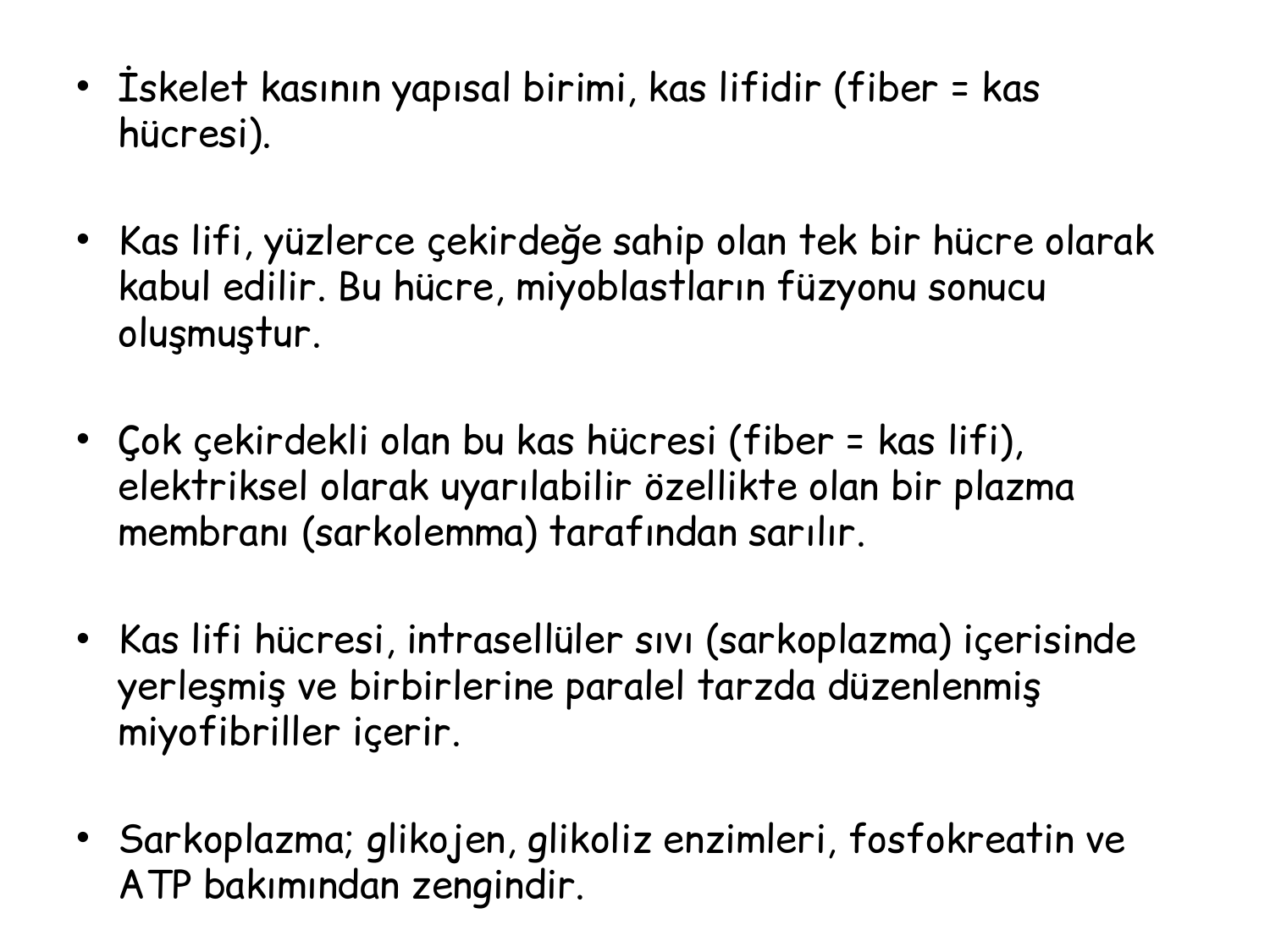

İskelet kasının yapısal birimi, kas lifidir (fiber = kas hücresi).

Kas lifi, yüzlerce çekirdeğe sahip olan tek bir hücre olarak kabul edilir. Bu hücre, miyoblastların füzyonu sonucu oluşmuştur.

Çok çekirdekli olan bu kas hücresi (fiber = kas lifi), elektriksel olarak uyarılabilir özellikte olan bir plazma membranı (sarkolemma) tarafından sarılır.

Kas lifi hücresi, intrasellüler sıvı (sarkoplazma) içerisinde yerleşmiş ve birbirlerine paralel tarzda düzenlenmiş miyofibriller içerir.

Sarkoplazma; glikojen, glikoliz enzimleri, fosfokreatin ve ATP bakımından zengindir.